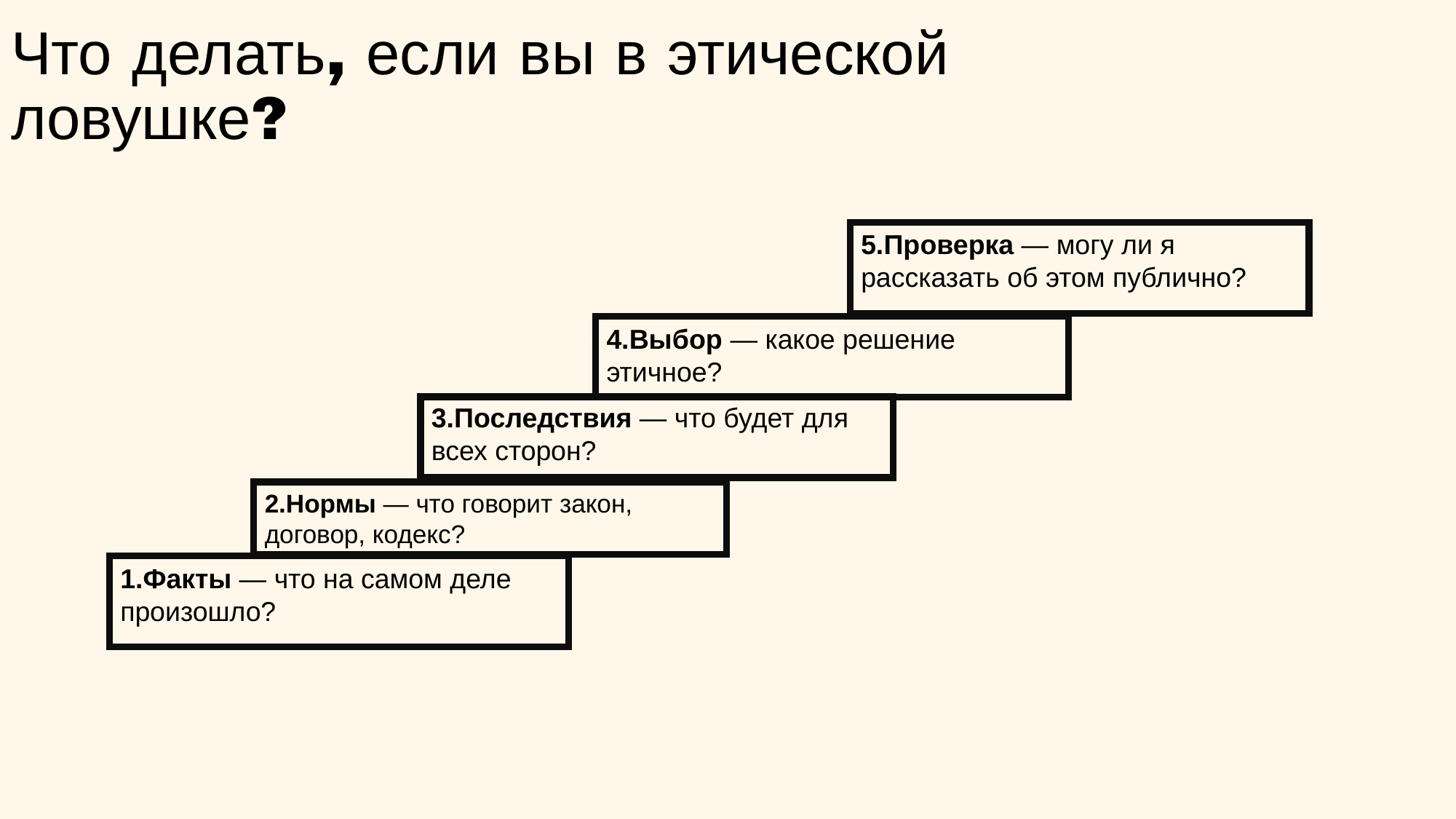

# Что делать, если вы в этической ловушке?
5.Проверка — могу ли я рассказать об этом публично?

4.Выбор — какое решение этичное?
3.Последствия — что будет для всех сторон?
2.Нормы — что говорит закон, договор, кодекс?
1.Факты — что на самом деле произошло?